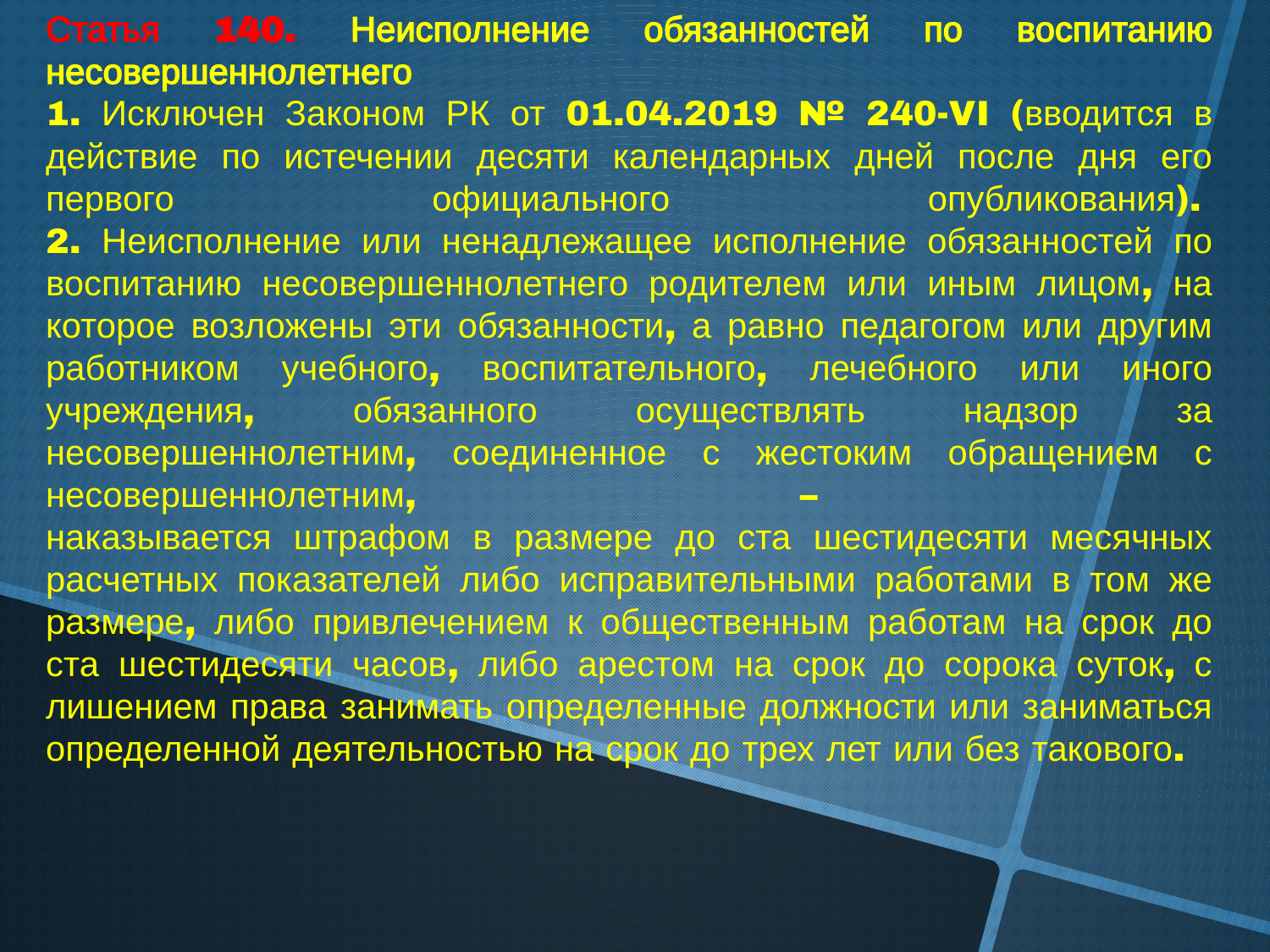

Статья 140. Неисполнение обязанностей по воспитанию несовершеннолетнего
1. Исключен Законом РК от 01.04.2019 № 240-VI (вводится в действие по истечении десяти календарных дней после дня его первого официального опубликования). 
2. Неисполнение или ненадлежащее исполнение обязанностей по воспитанию несовершеннолетнего родителем или иным лицом, на которое возложены эти обязанности, а равно педагогом или другим работником учебного, воспитательного, лечебного или иного учреждения, обязанного осуществлять надзор за несовершеннолетним, соединенное с жестоким обращением с несовершеннолетним, –  
наказывается штрафом в размере до ста шестидесяти месячных расчетных показателей либо исправительными работами в том же размере, либо привлечением к общественным работам на срок до ста шестидесяти часов, либо арестом на срок до сорока суток, с лишением права занимать определенные должности или заниматься определенной деятельностью на срок до трех лет или без такового.